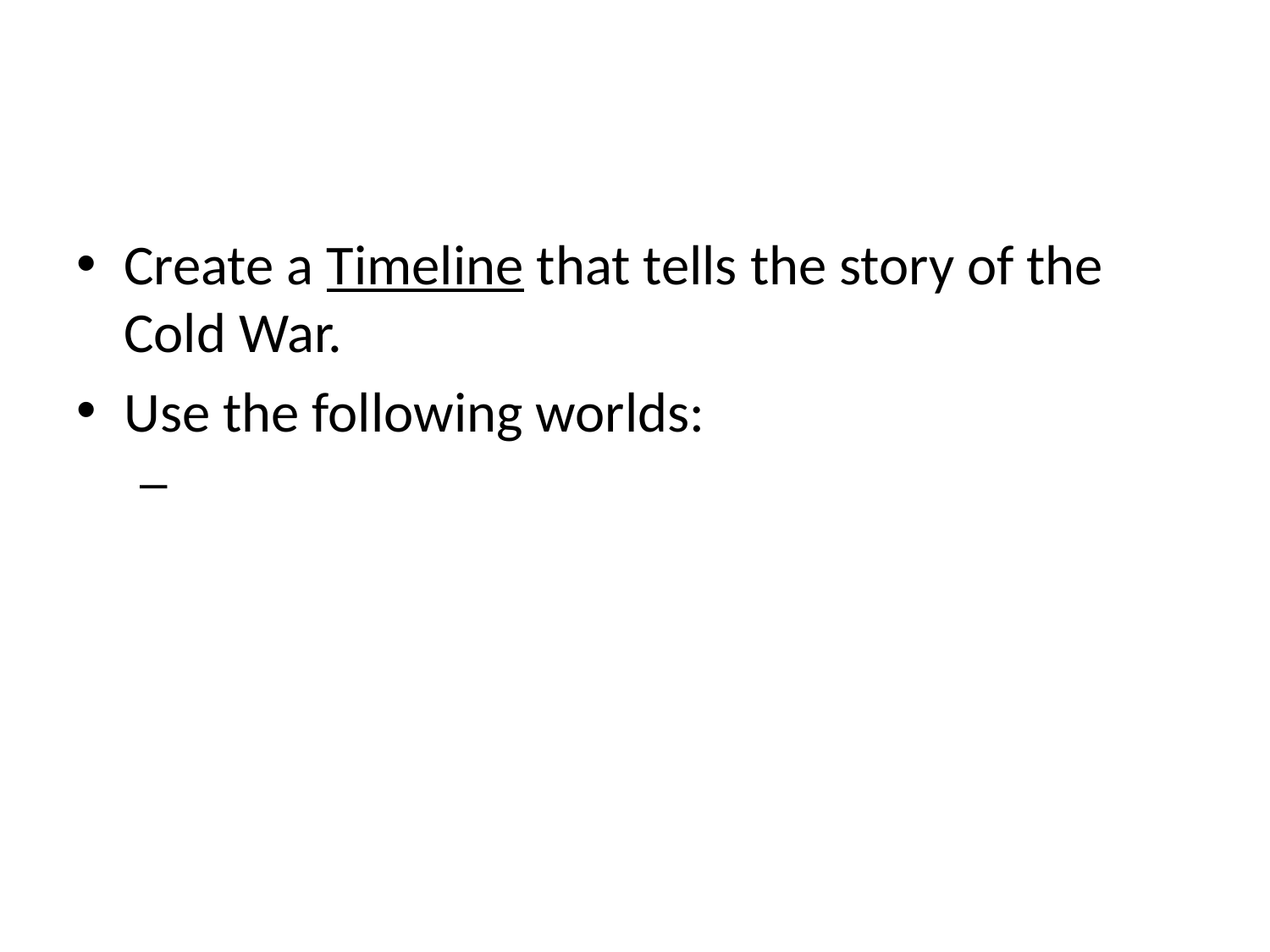

#
Create a Timeline that tells the story of the Cold War.
Use the following worlds: